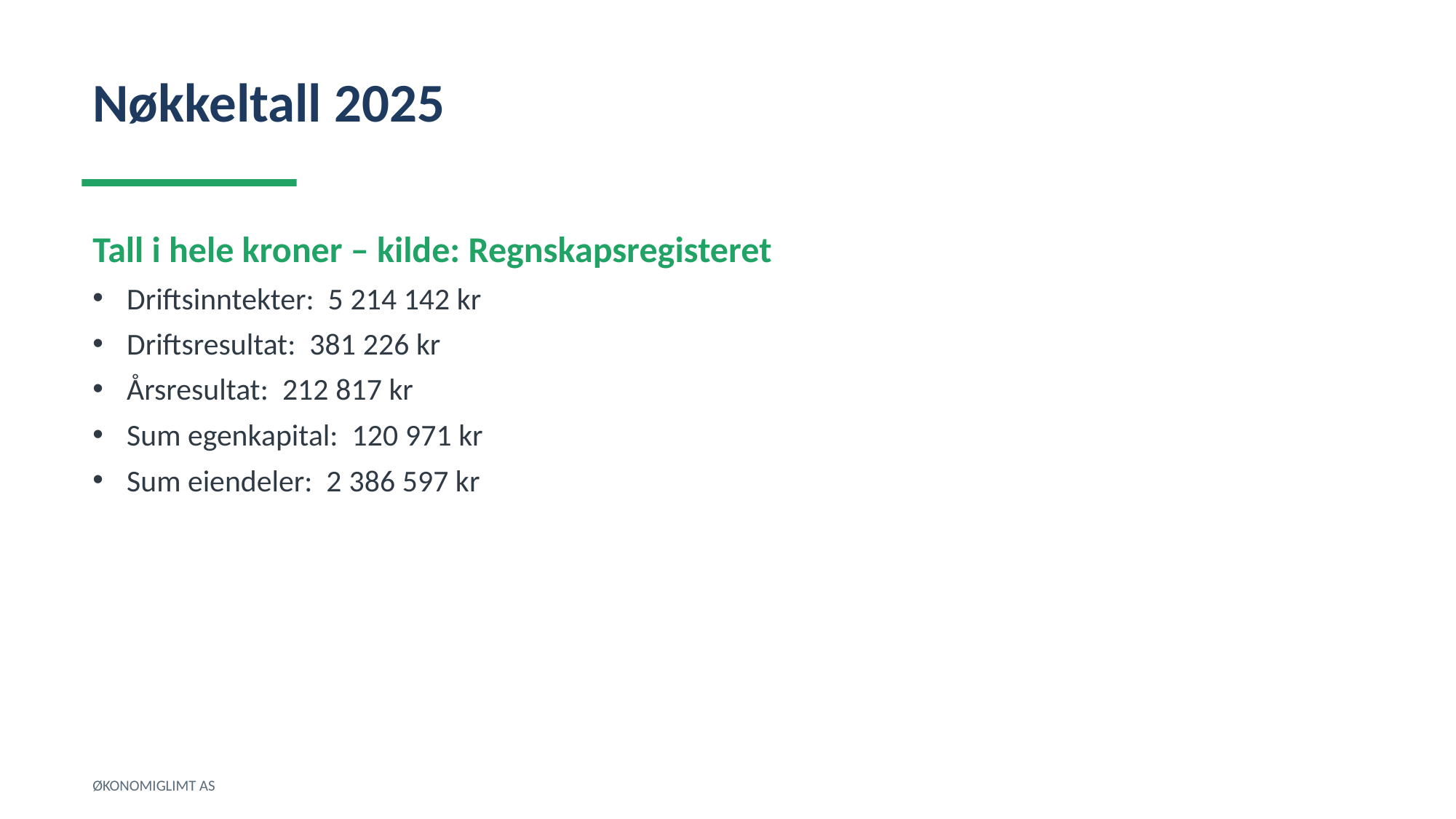

Nøkkeltall 2025

Tall i hele kroner – kilde: Regnskapsregisteret
Driftsinntekter:  5 214 142 kr
Driftsresultat:  381 226 kr
Årsresultat:  212 817 kr
Sum egenkapital:  120 971 kr
Sum eiendeler:  2 386 597 kr
ØKONOMIGLIMT AS